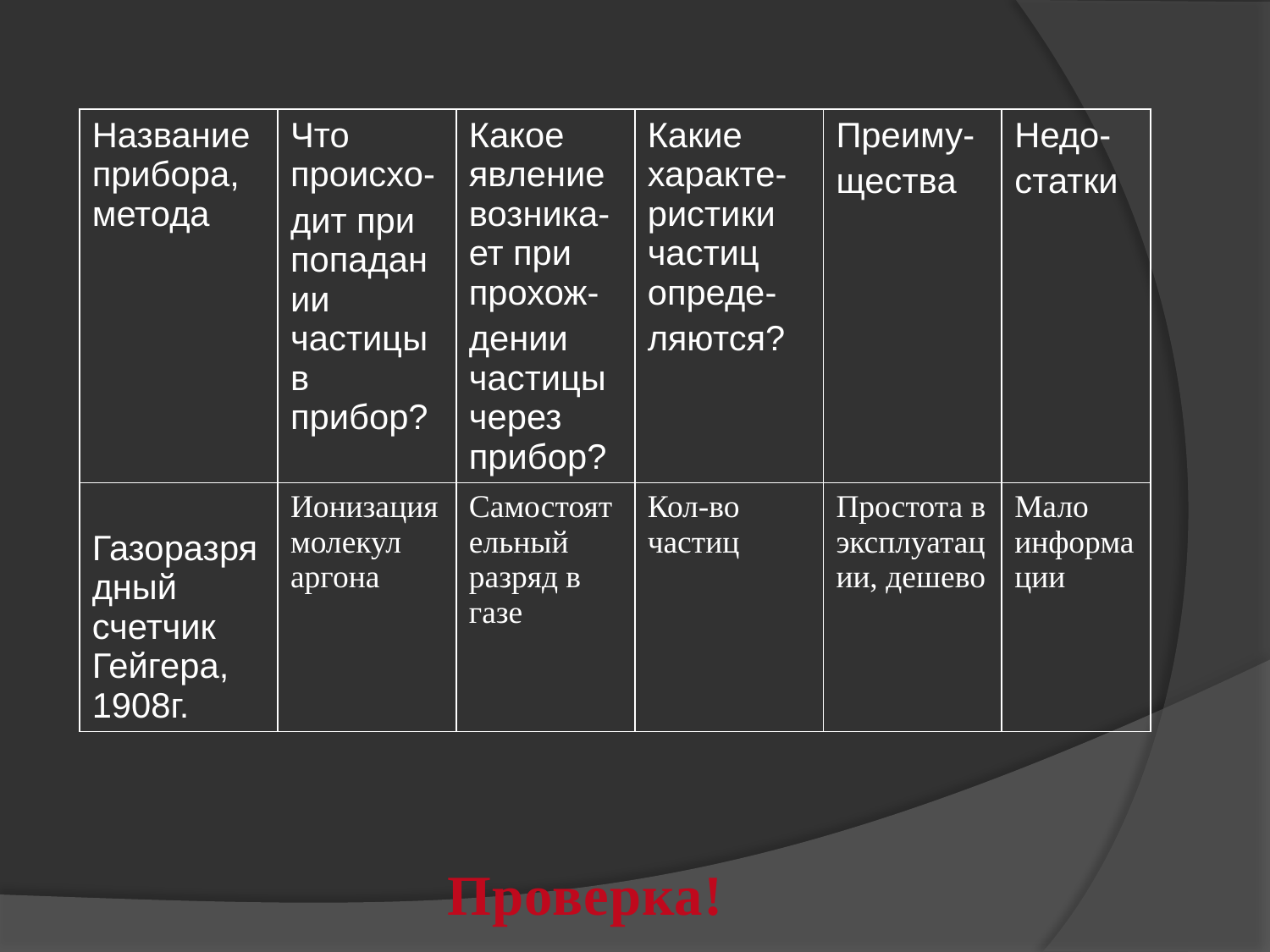

| Название прибора, метода | Что происхо- дит при попадании частицы в прибор? | Какое явление возника-ет при прохож- дении частицы через прибор? | Какие характе-ристики частиц опреде- ляются? | Преиму- щества | Недо- статки |
| --- | --- | --- | --- | --- | --- |
| Газоразрядный счетчик Гейгера, 1908г. | Ионизация молекул аргона | Самостоятельный разряд в газе | Кол-во частиц | Простота в эксплуатации, дешево | Мало информации |
Проверка!